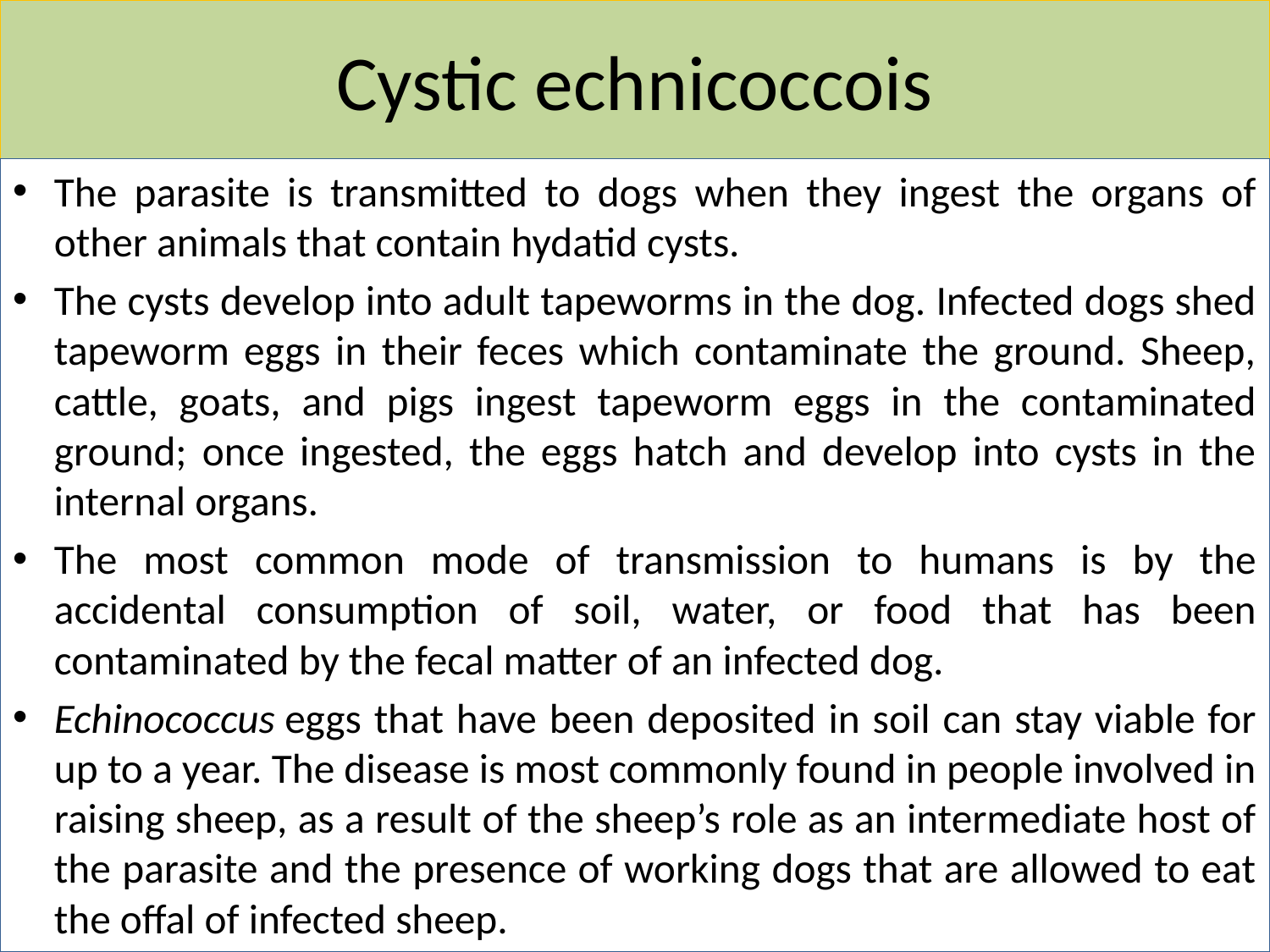

# Cystic echnicoccois
The parasite is transmitted to dogs when they ingest the organs of other animals that contain hydatid cysts.
The cysts develop into adult tapeworms in the dog. Infected dogs shed tapeworm eggs in their feces which contaminate the ground. Sheep, cattle, goats, and pigs ingest tapeworm eggs in the contaminated ground; once ingested, the eggs hatch and develop into cysts in the internal organs.
The most common mode of transmission to humans is by the accidental consumption of soil, water, or food that has been contaminated by the fecal matter of an infected dog.
Echinococcus eggs that have been deposited in soil can stay viable for up to a year. The disease is most commonly found in people involved in raising sheep, as a result of the sheep’s role as an intermediate host of the parasite and the presence of working dogs that are allowed to eat the offal of infected sheep.